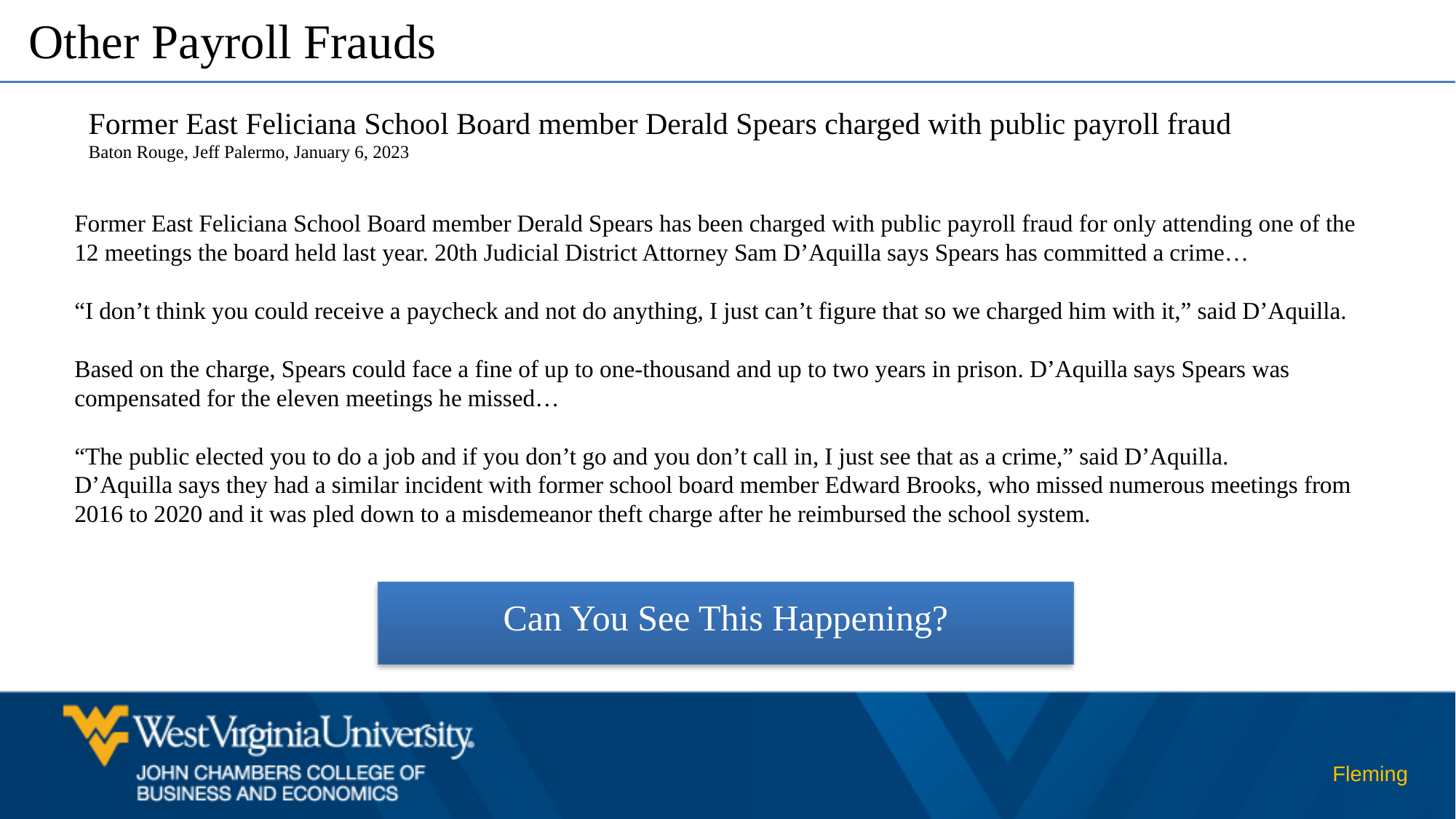

Other Payroll Frauds
Former East Feliciana School Board member Derald Spears charged with public payroll fraud
Baton Rouge, Jeff Palermo, January 6, 2023
Former East Feliciana School Board member Derald Spears has been charged with public payroll fraud for only attending one of the 12 meetings the board held last year. 20th Judicial District Attorney Sam D’Aquilla says Spears has committed a crime…

“I don’t think you could receive a paycheck and not do anything, I just can’t figure that so we charged him with it,” said D’Aquilla.

Based on the charge, Spears could face a fine of up to one-thousand and up to two years in prison. D’Aquilla says Spears was compensated for the eleven meetings he missed…

“The public elected you to do a job and if you don’t go and you don’t call in, I just see that as a crime,” said D’Aquilla.
D’Aquilla says they had a similar incident with former school board member Edward Brooks, who missed numerous meetings from 2016 to 2020 and it was pled down to a misdemeanor theft charge after he reimbursed the school system.

Can You See This Happening?
Fleming